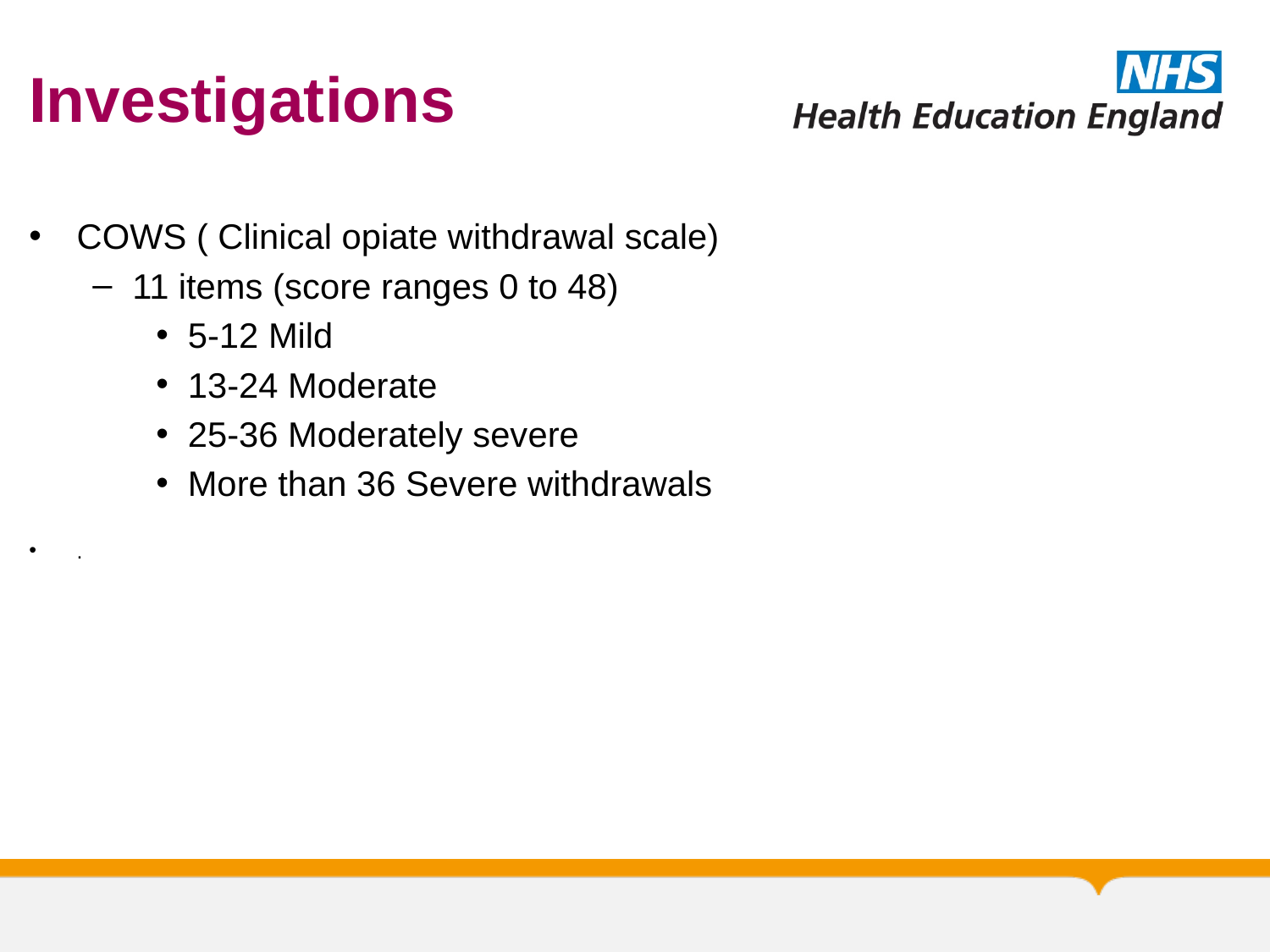

# Investigations

COWS ( Clinical opiate withdrawal scale)
11 items (score ranges 0 to 48)
5-12 Mild
13-24 Moderate
25-36 Moderately severe
More than 36 Severe withdrawals

.